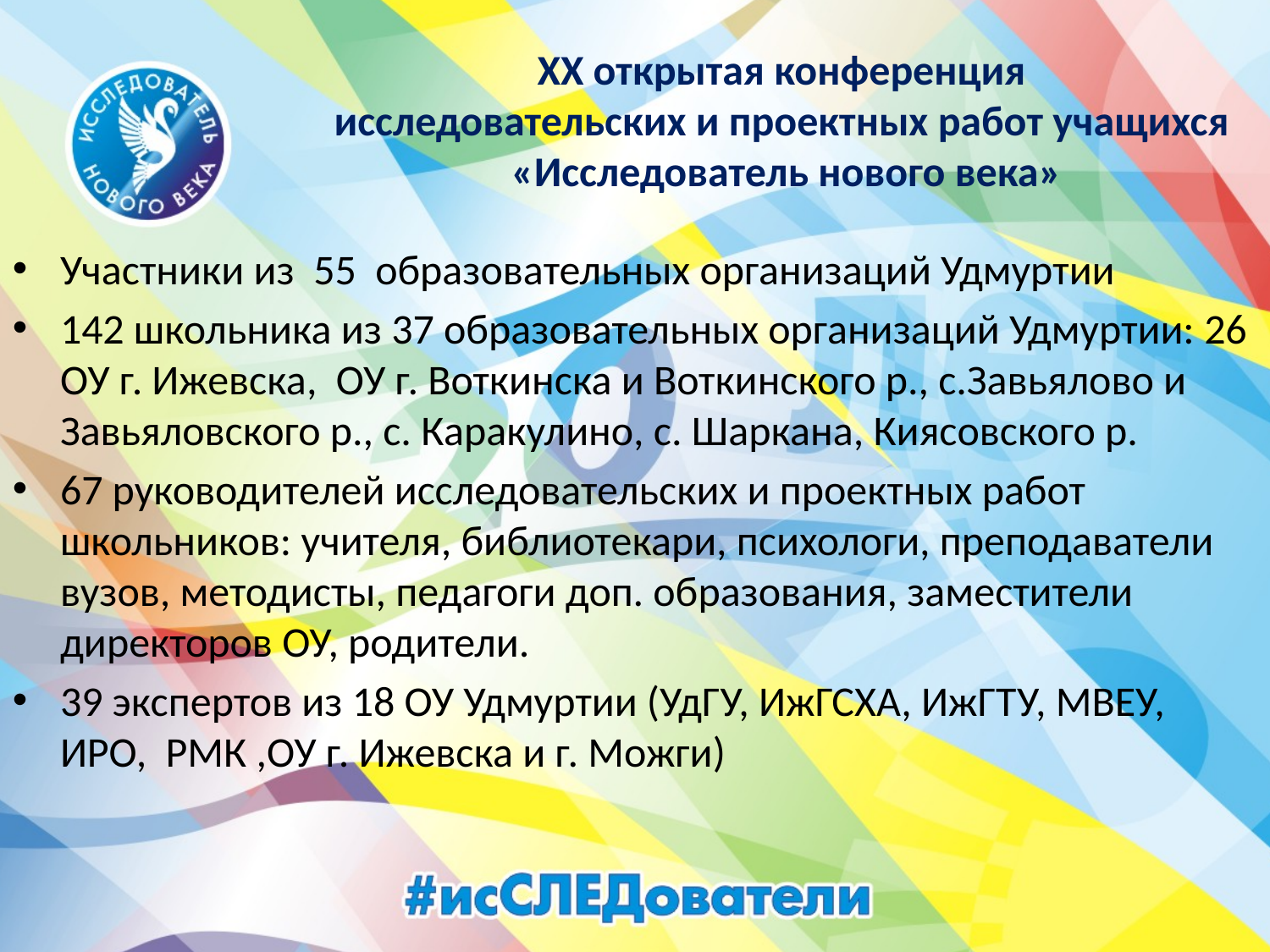

# XX открытая конференция исследовательских и проектных работ учащихся «Исследователь нового века»
Участники из  55  образовательных организаций Удмуртии
142 школьника из 37 образовательных организаций Удмуртии: 26 ОУ г. Ижевска,  ОУ г. Воткинска и Воткинского р., с.Завьялово и Завьяловского р., с. Каракулино, с. Шаркана, Киясовского р.
67 руководителей исследовательских и проектных работ школьников: учителя, библиотекари, психологи, преподаватели вузов, методисты, педагоги доп. образования, заместители директоров ОУ, родители.
39 экспертов из 18 ОУ Удмуртии (УдГУ, ИжГСХА, ИжГТУ, МВЕУ, ИРО,  РМК ,ОУ г. Ижевска и г. Можги)